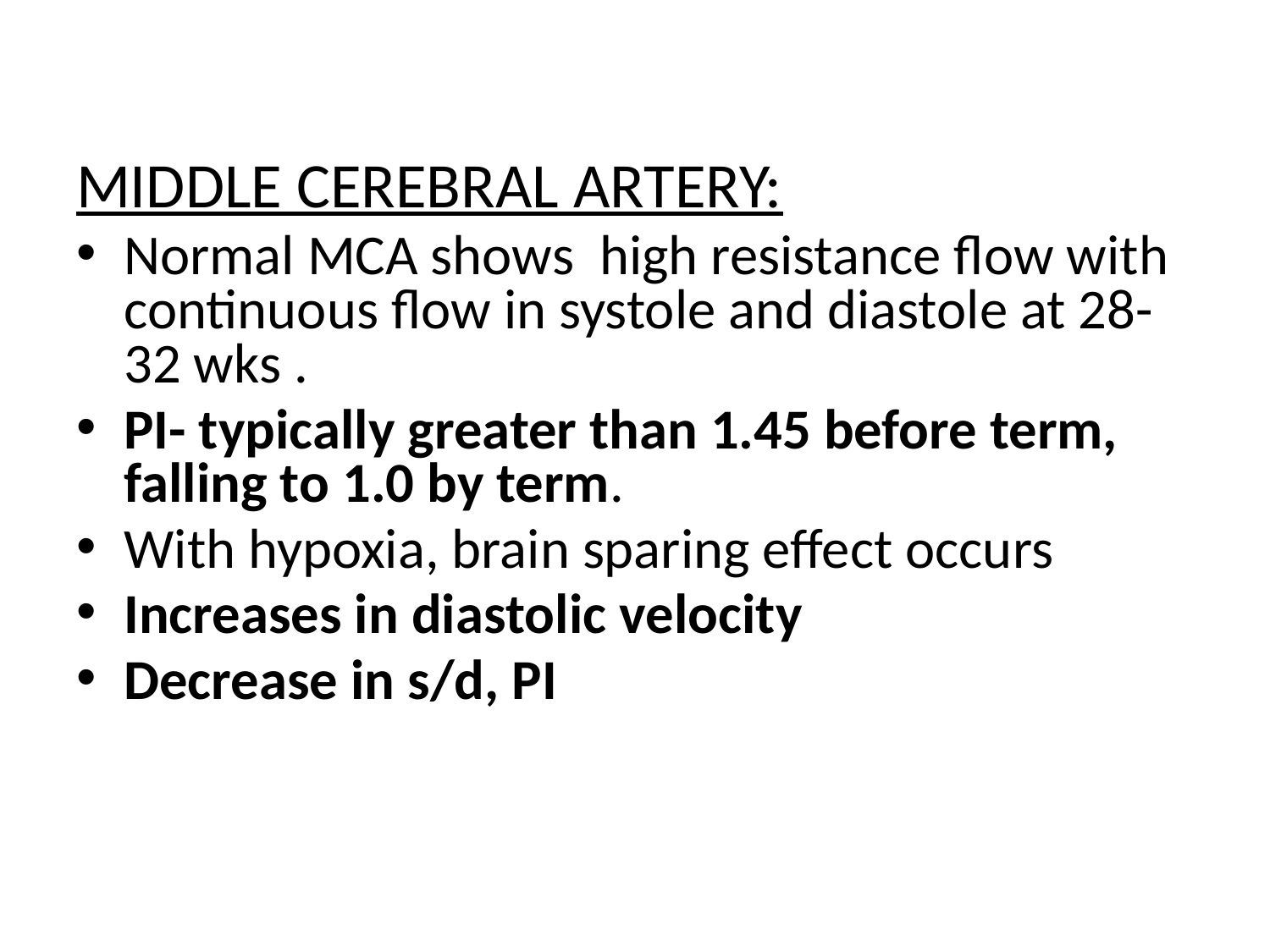

#
MIDDLE CEREBRAL ARTERY:
Normal MCA shows  high resistance flow with continuous flow in systole and diastole at 28-32 wks .
PI- typically greater than 1.45 before term, falling to 1.0 by term.
With hypoxia, brain sparing effect occurs
Increases in diastolic velocity
Decrease in s/d, PI